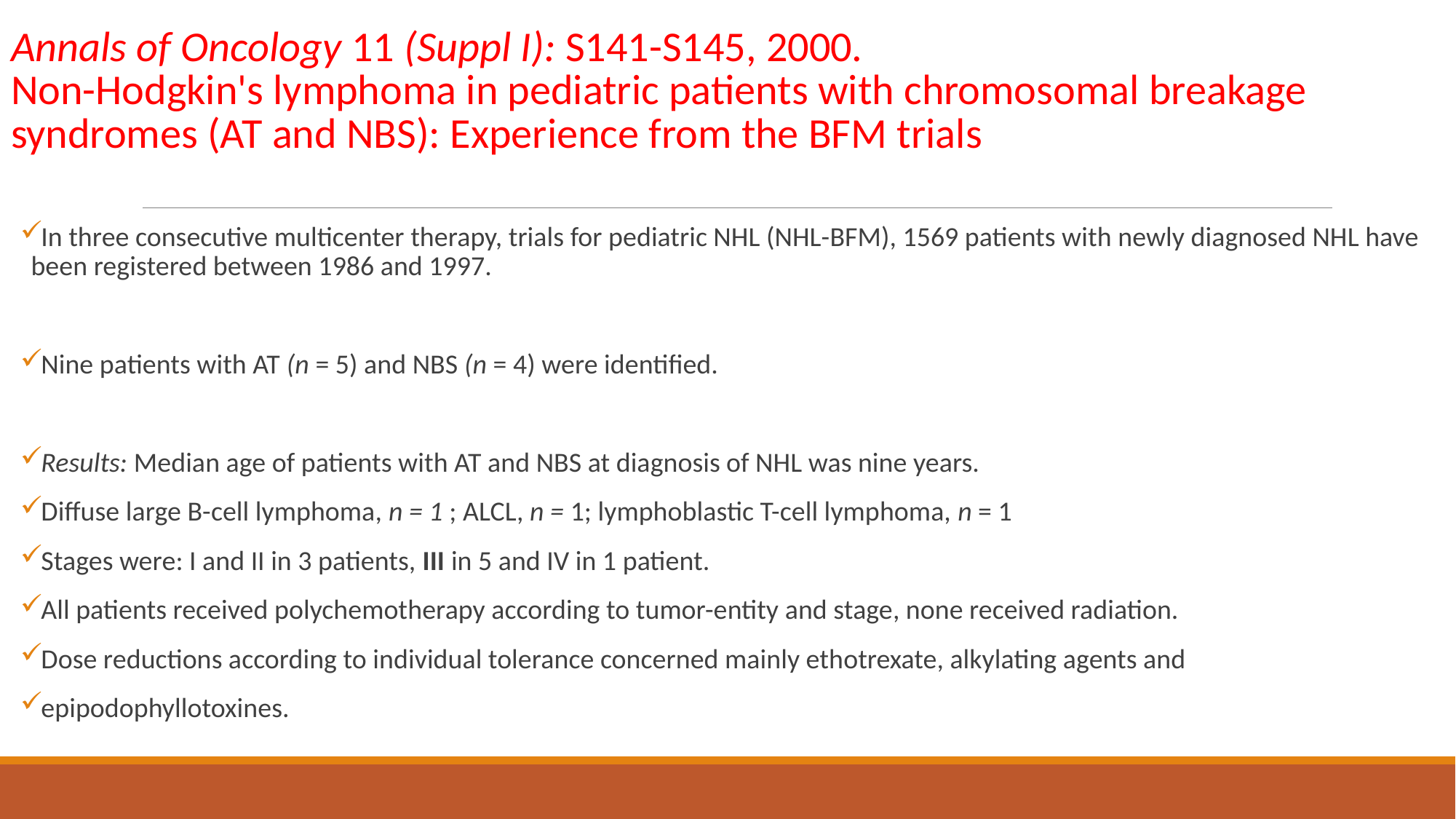

# Annals of Oncology 11 (Suppl I): S141-S145, 2000. Non-Hodgkin's lymphoma in pediatric patients with chromosomal breakage syndromes (AT and NBS): Experience from the BFM trials
In three consecutive multicenter therapy, trials for pediatric NHL (NHL-BFM), 1569 patients with newly diagnosed NHL have been registered between 1986 and 1997.

Nine patients with AT (n = 5) and NBS (n = 4) were identified.

Results: Median age of patients with AT and NBS at diagnosis of NHL was nine years.
Diffuse large B-cell lymphoma, n = 1 ; ALCL, n = 1; lymphoblastic T-cell lymphoma, n = 1
Stages were: I and II in 3 patients, III in 5 and IV in 1 patient.
All patients received polychemotherapy according to tumor-entity and stage, none received radiation.
Dose reductions according to individual tolerance concerned mainly ethotrexate, alkylating agents and
epipodophyllotoxines.